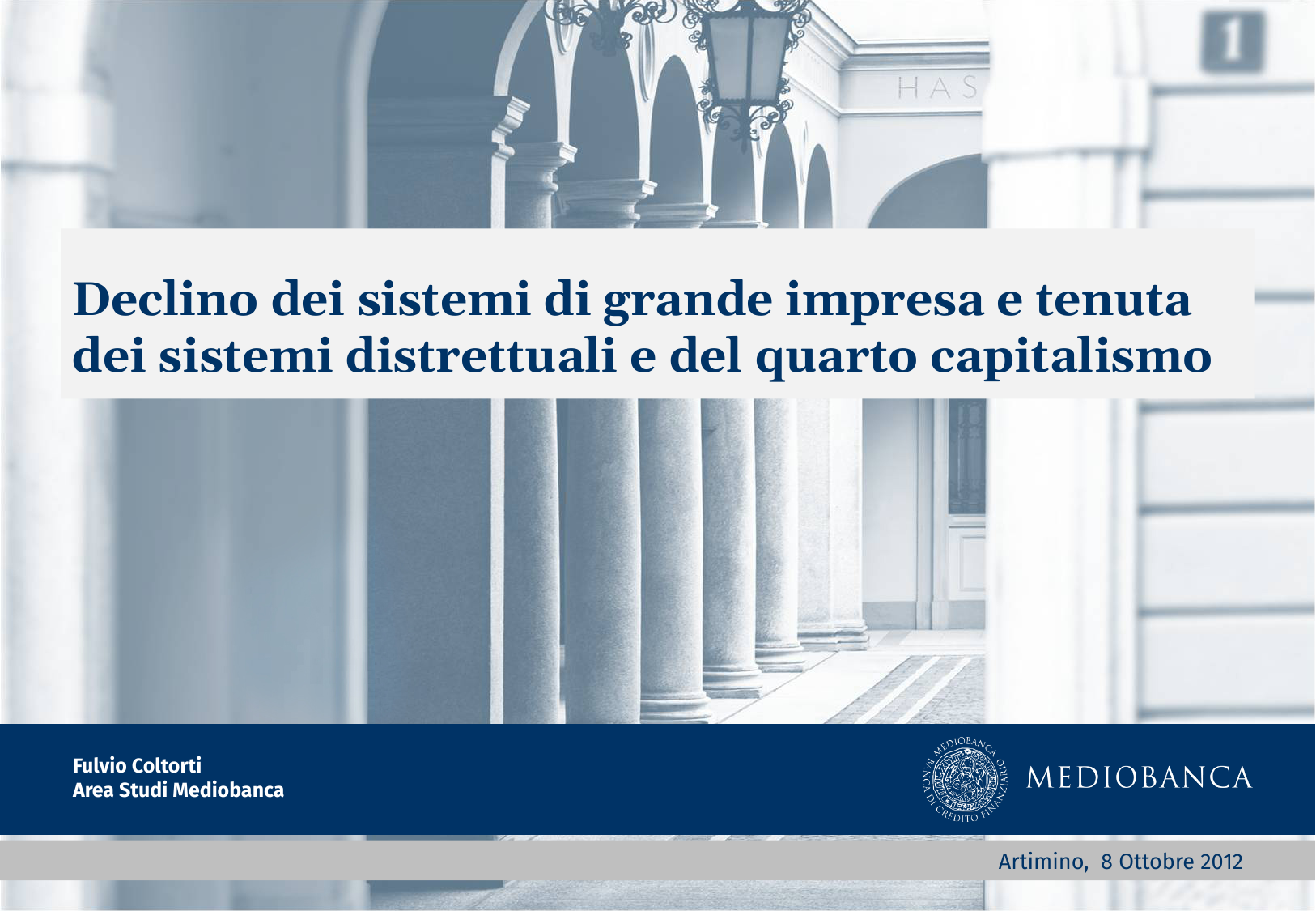

# Declino dei sistemi di grande impresa e tenuta dei sistemi distrettuali e del quarto capitalismo
Fulvio Coltorti
Area Studi Mediobanca
Artimino,  8 Ottobre 2012